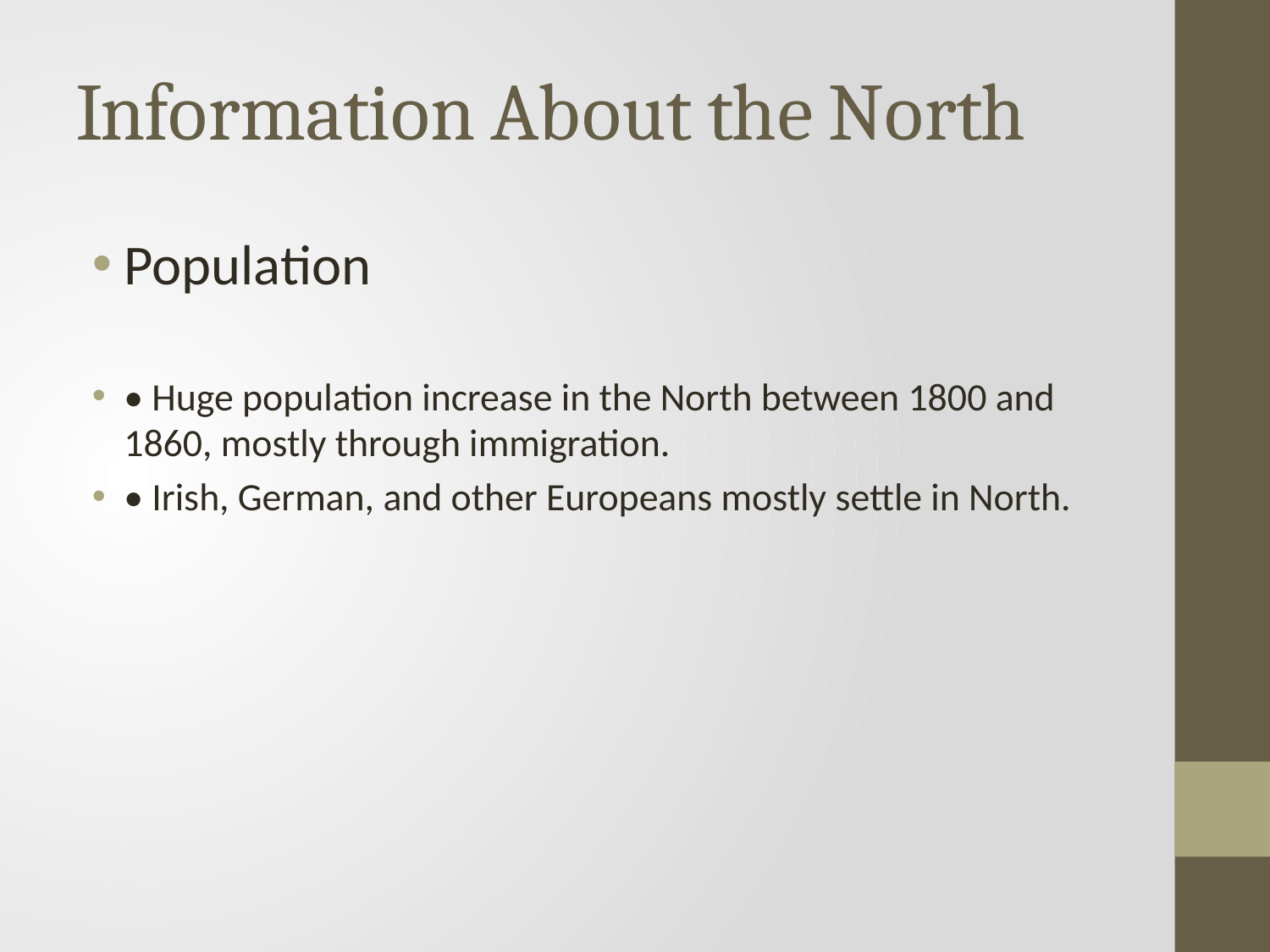

# Information About the North
Population
• Huge population increase in the North between 1800 and 1860, mostly through immigration.
• Irish, German, and other Europeans mostly settle in North.